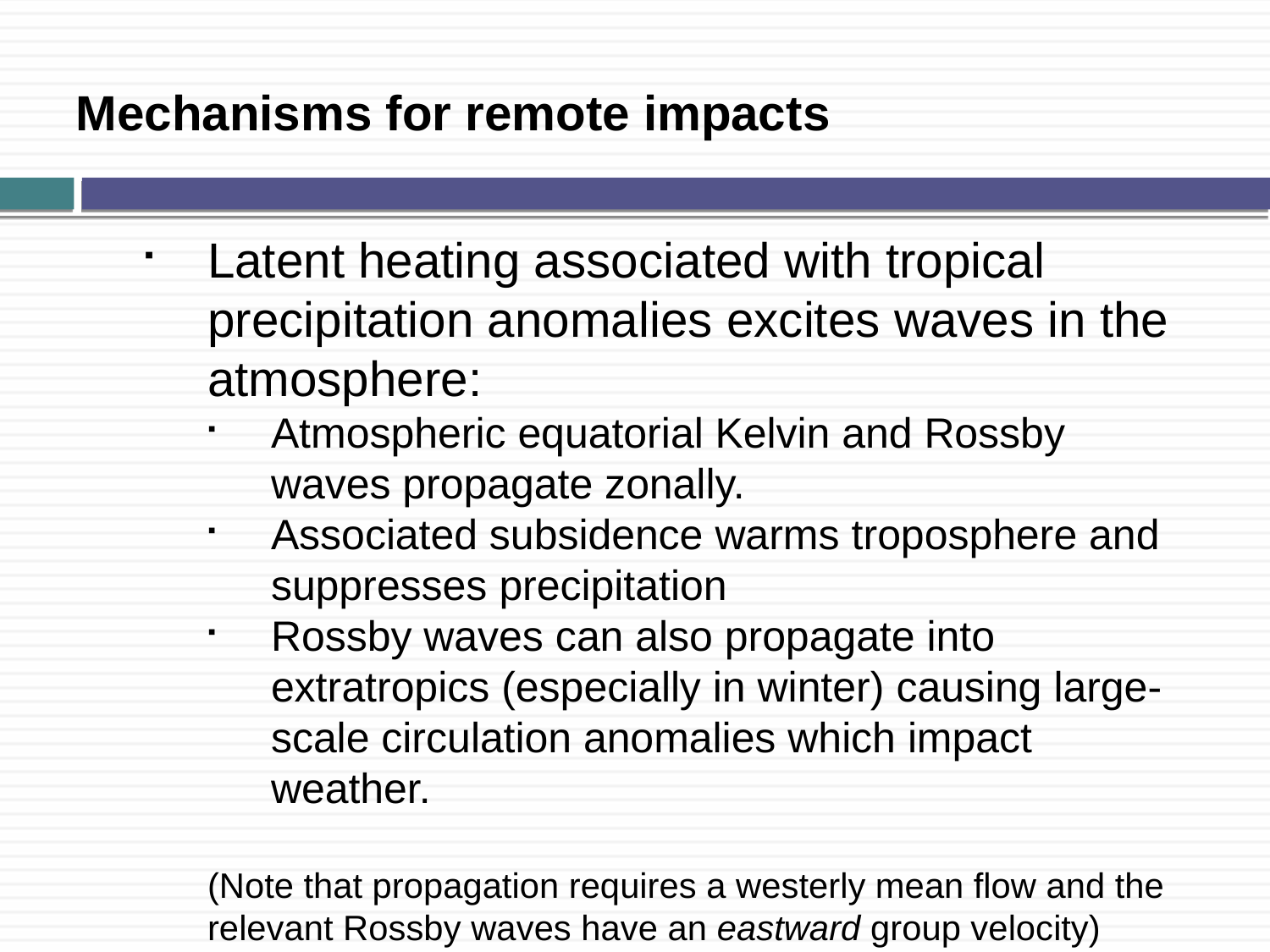

Mechanisms for remote impacts
Latent heating associated with tropical precipitation anomalies excites waves in the atmosphere:
Atmospheric equatorial Kelvin and Rossby waves propagate zonally.
Associated subsidence warms troposphere and suppresses precipitation
Rossby waves can also propagate into extratropics (especially in winter) causing large-scale circulation anomalies which impact weather.
(Note that propagation requires a westerly mean flow and the relevant Rossby waves have an eastward group velocity)